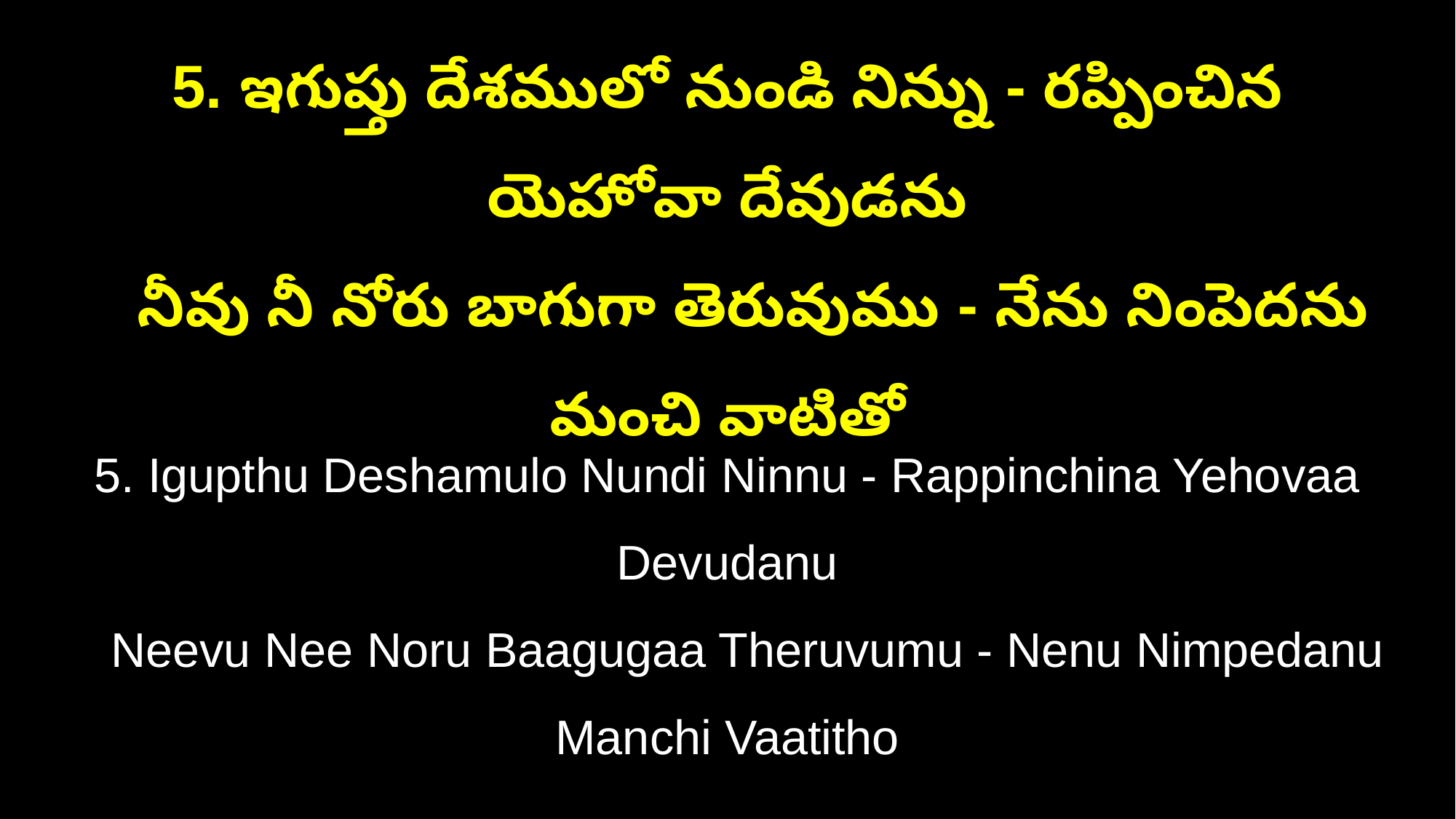

5. ఇగుప్తు దేశములో నుండి నిన్ను - రప్పించిన యెహోవా దేవుడను
   నీవు నీ నోరు బాగుగా తెరువుము - నేను నింపెదను మంచి వాటితో
5. Igupthu Deshamulo Nundi Ninnu - Rappinchina Yehovaa Devudanu
   Neevu Nee Noru Baagugaa Theruvumu - Nenu Nimpedanu Manchi Vaatitho